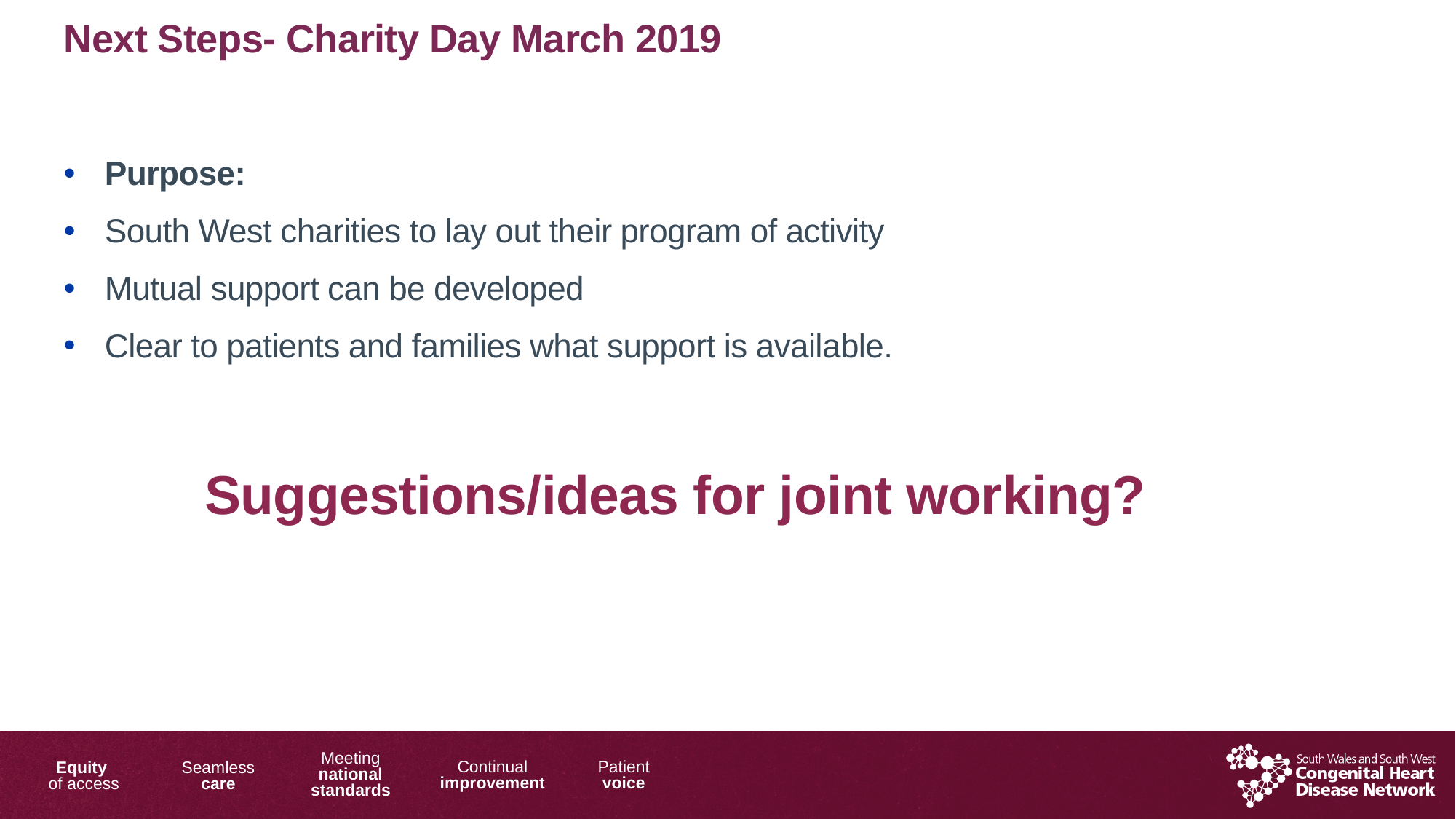

Next Steps- Charity Day March 2019

Purpose:
South West charities to lay out their program of activity
Mutual support can be developed
Clear to patients and families what support is available.

Suggestions/ideas for joint working?